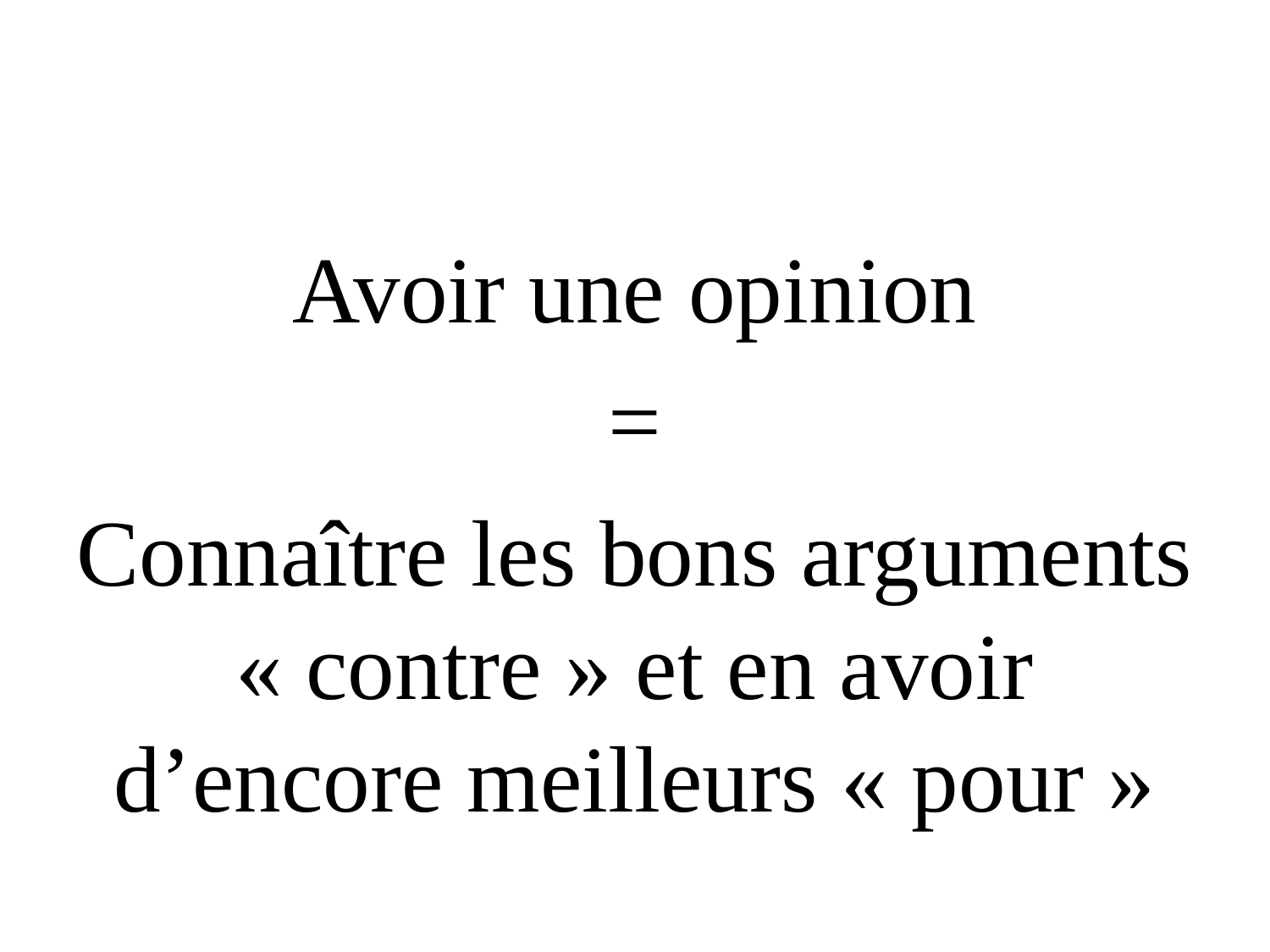

#
Avoir une opinion
=
Connaître les bons arguments « contre » et en avoir d’encore meilleurs « pour »